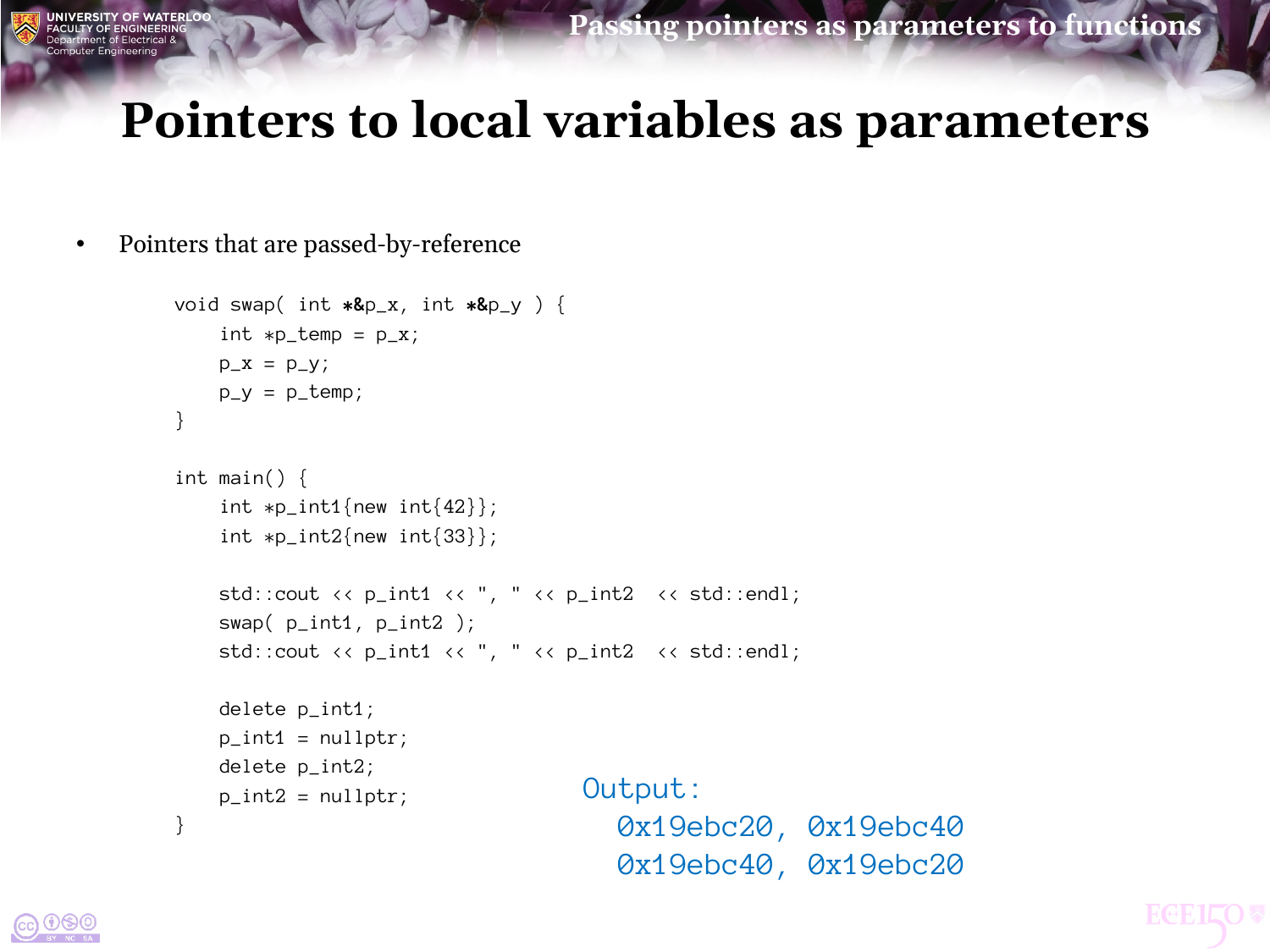

# Pointers to local variables as parameters
Pointers that are passed-by-reference

void swap( int *&p_x, int *&p_y ) {
    int *p_temp = p_x;
    p_x = p_y;
    p_y = p_temp;
}

int main() {
    int *p_int1{new int{42}};
    int *p_int2{new int{33}};

    std::cout << p_int1 << ", " << p_int2  << std::endl;
    swap( p_int1, p_int2 );
    std::cout << p_int1 << ", " << p_int2  << std::endl;

    delete p_int1;
    p_int1 = nullptr;
    delete p_int2;
    p_int2 = nullptr;
}
Output:
  0x19ebc20, 0x19ebc40
  0x19ebc40, 0x19ebc20